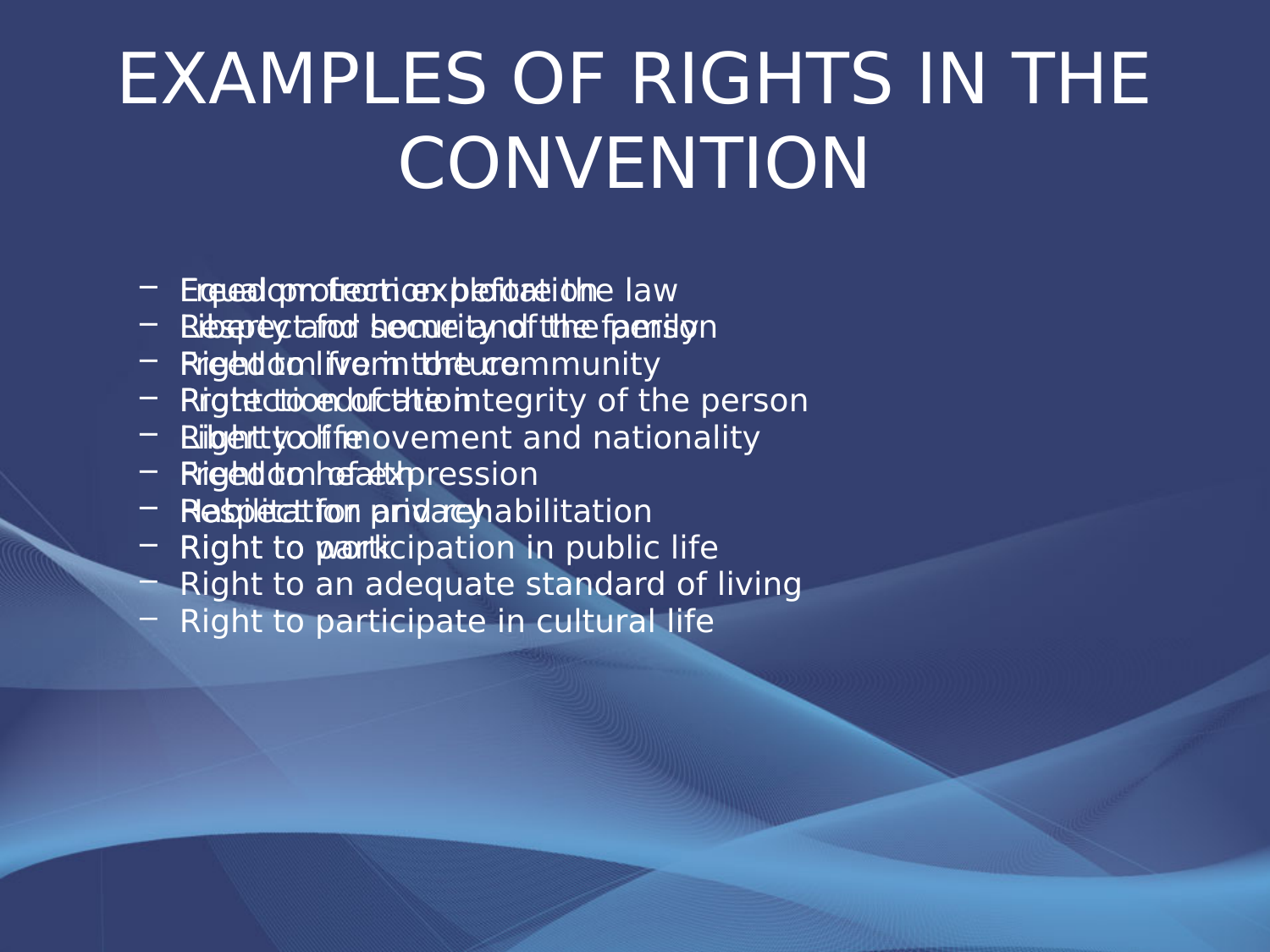

# EXAMPLES OF RIGHTS IN THE CONVENTION

Equal protection before the law
Liberty and security of the person
Freedom from torture
Protection of the integrity of the person
Liberty of movement and nationality
Freedom of expression
Respect for privacy
Right to participation in public life

Freedom from exploitation
Respect for home and the family
Right to live in the community
Right to education
Right to life
Right to health
Habilitation and rehabilitation
Right to work
Right to an adequate standard of living
Right to participate in cultural life